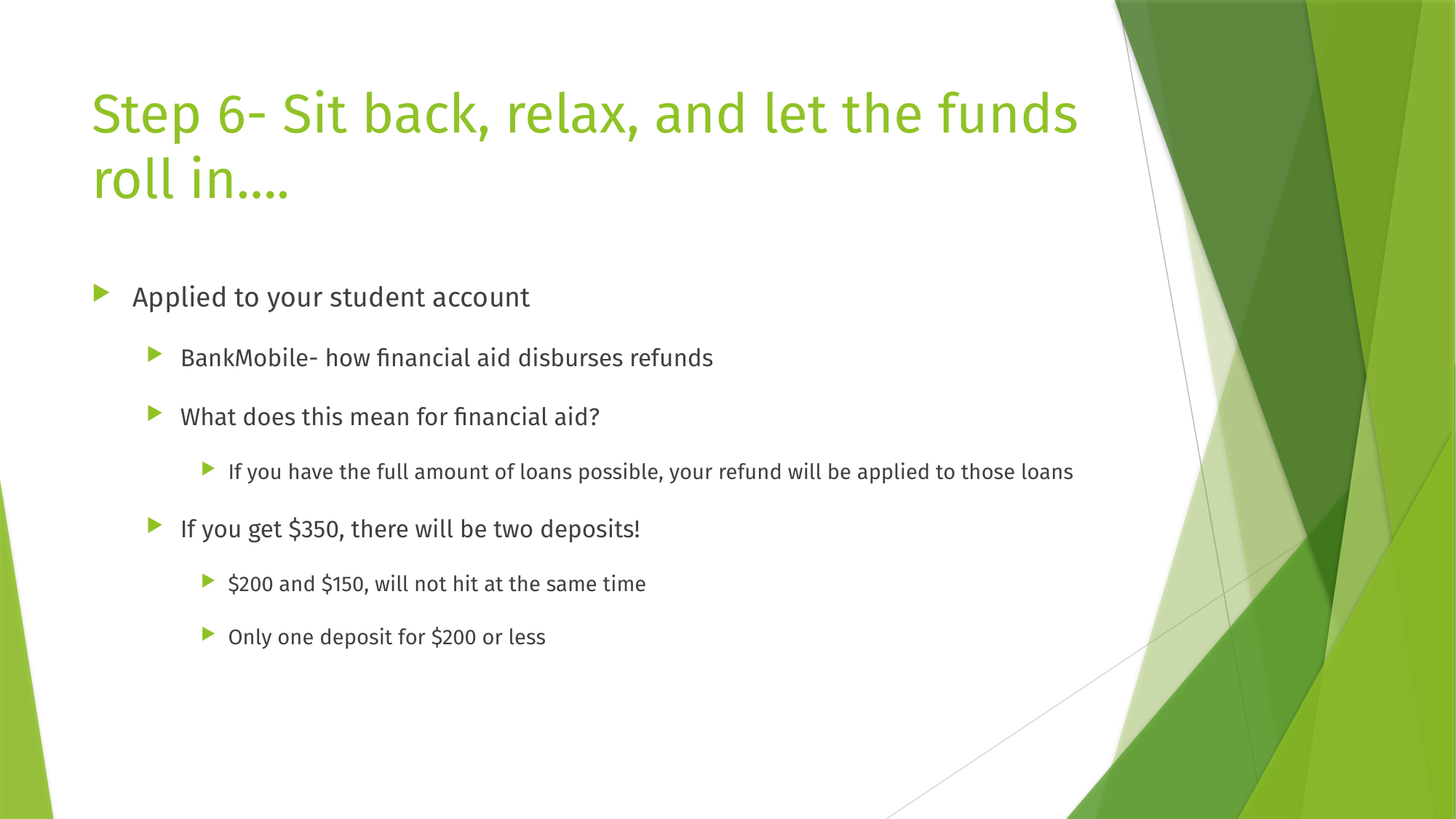

# Step 6- Sit back, relax, and let the funds roll in….
Applied to your student account
BankMobile- how financial aid disburses refunds
What does this mean for financial aid?
If you have the full amount of loans possible, your refund will be applied to those loans
If you get $350, there will be two deposits!
$200 and $150, will not hit at the same time
Only one deposit for $200 or less